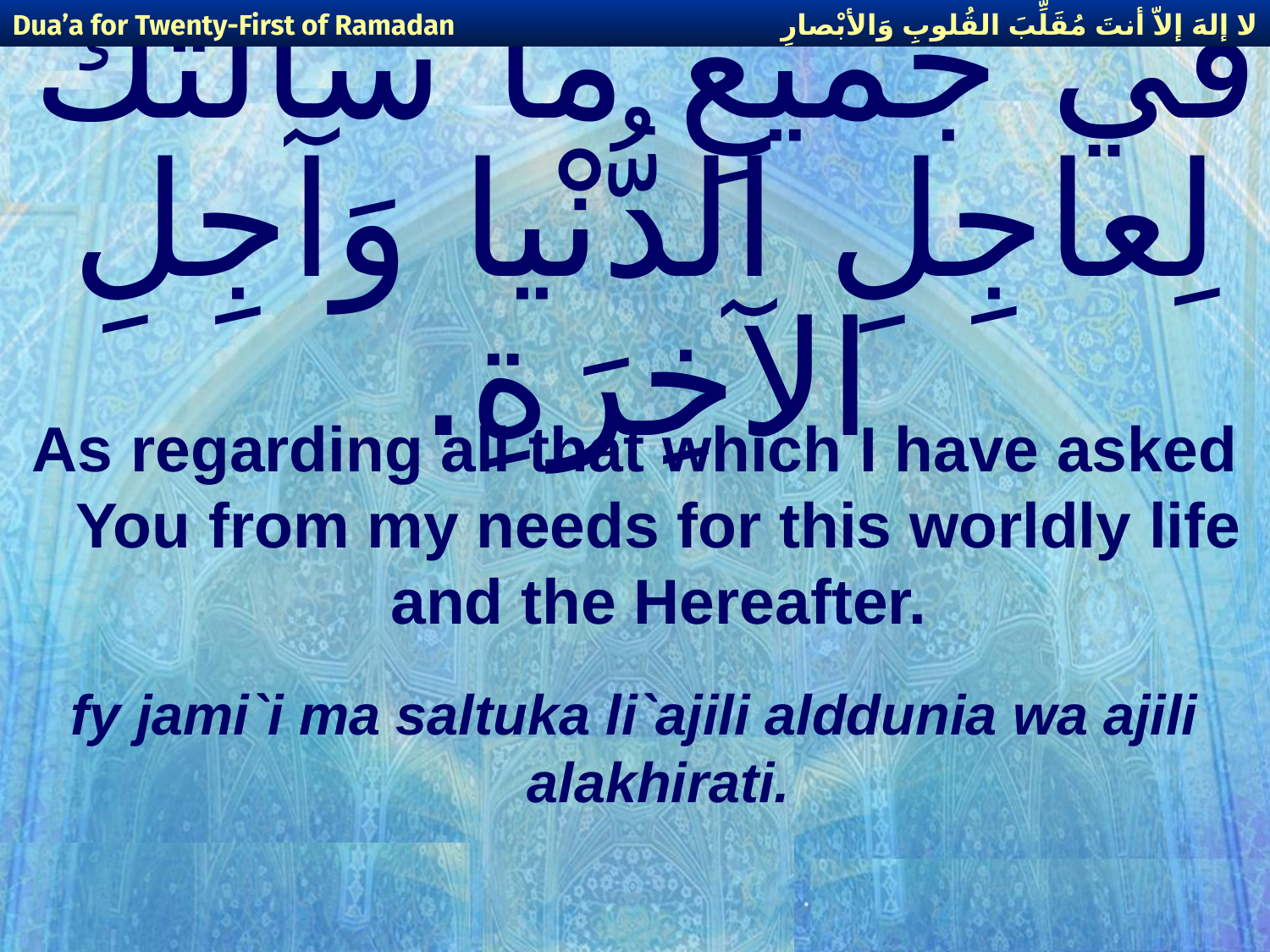

لا إلهَ إلاّ أنتَ مُقَلِّبَ القُلوبِ وَالأبْصارِ
Dua’a for Twenty-First of Ramadan
# في جَميعِ ما سَألْتُكَ لِعاجِلِ الدُّنْيا وَآجِلِ الآخِرَةِ.
As regarding all that which I have asked You from my needs for this worldly life and the Hereafter.
fy jami`i ma saltuka li`ajili alddunia wa ajili alakhirati.